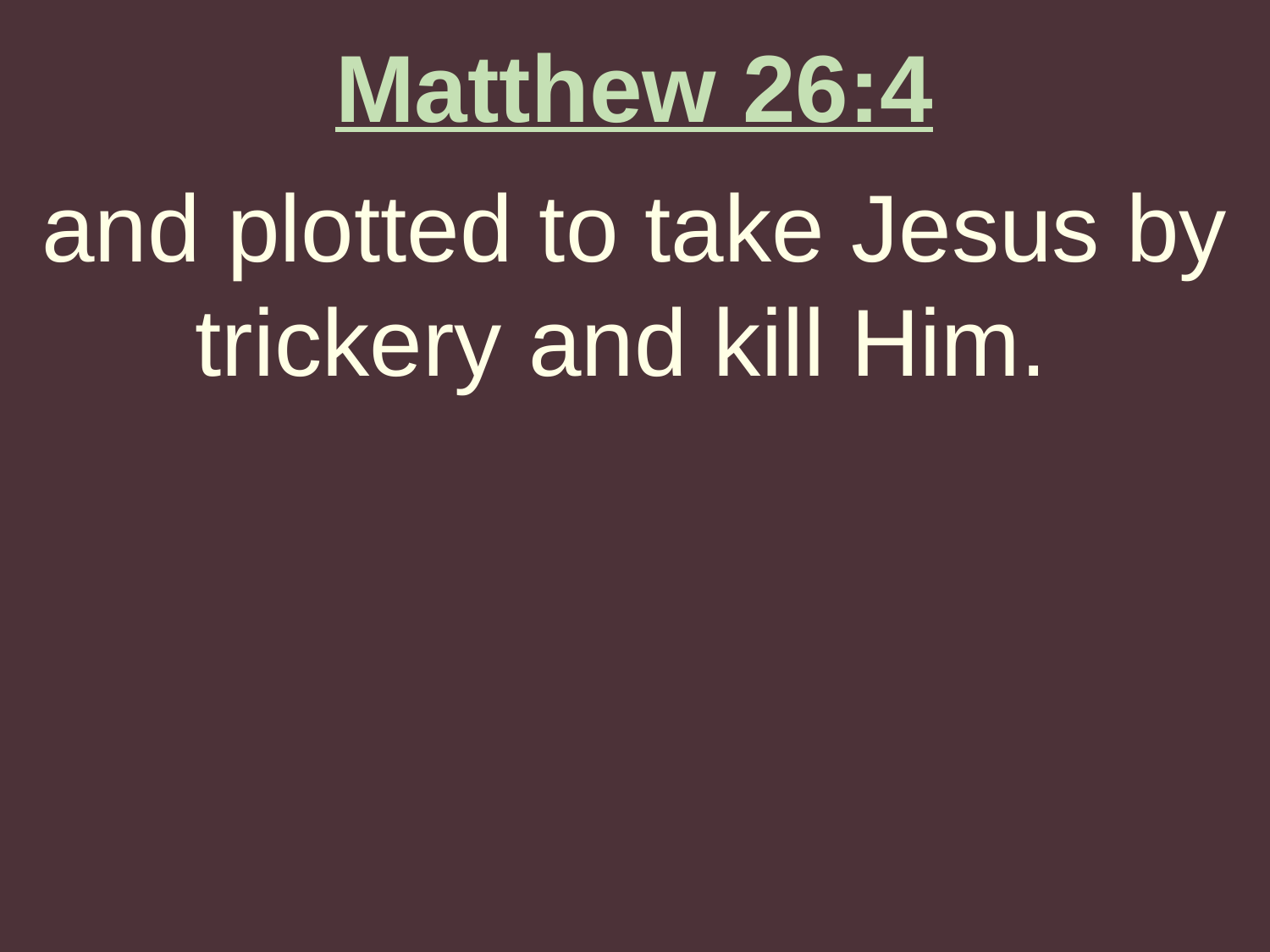

Matthew 26:4

and plotted to take Jesus by trickery and kill Him.